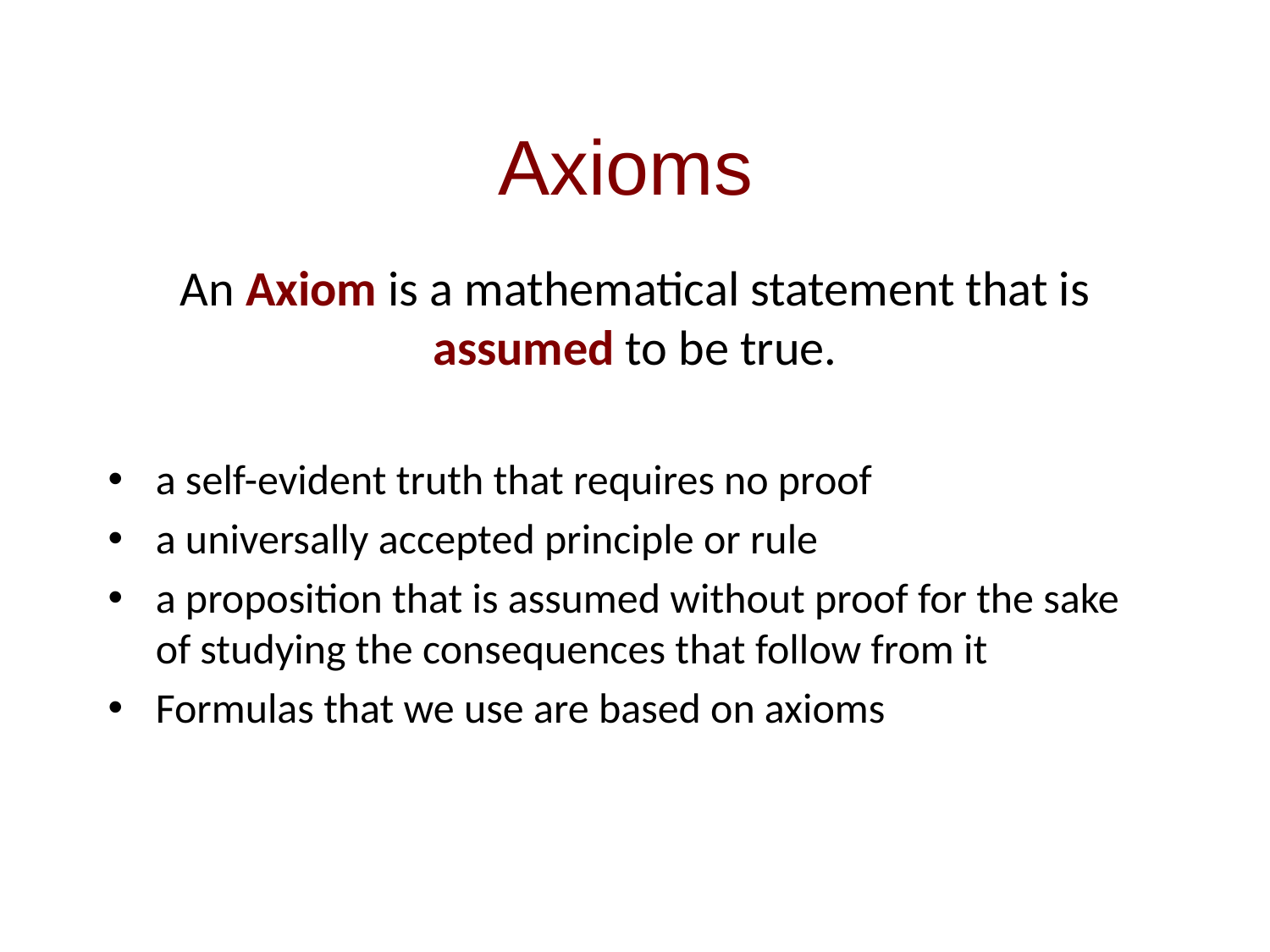

# Axioms
An Axiom is a mathematical statement that is assumed to be true.

a self-evident truth that requires no proof
a universally accepted principle or rule
a proposition that is assumed without proof for the sake of studying the consequences that follow from it
Formulas that we use are based on axioms